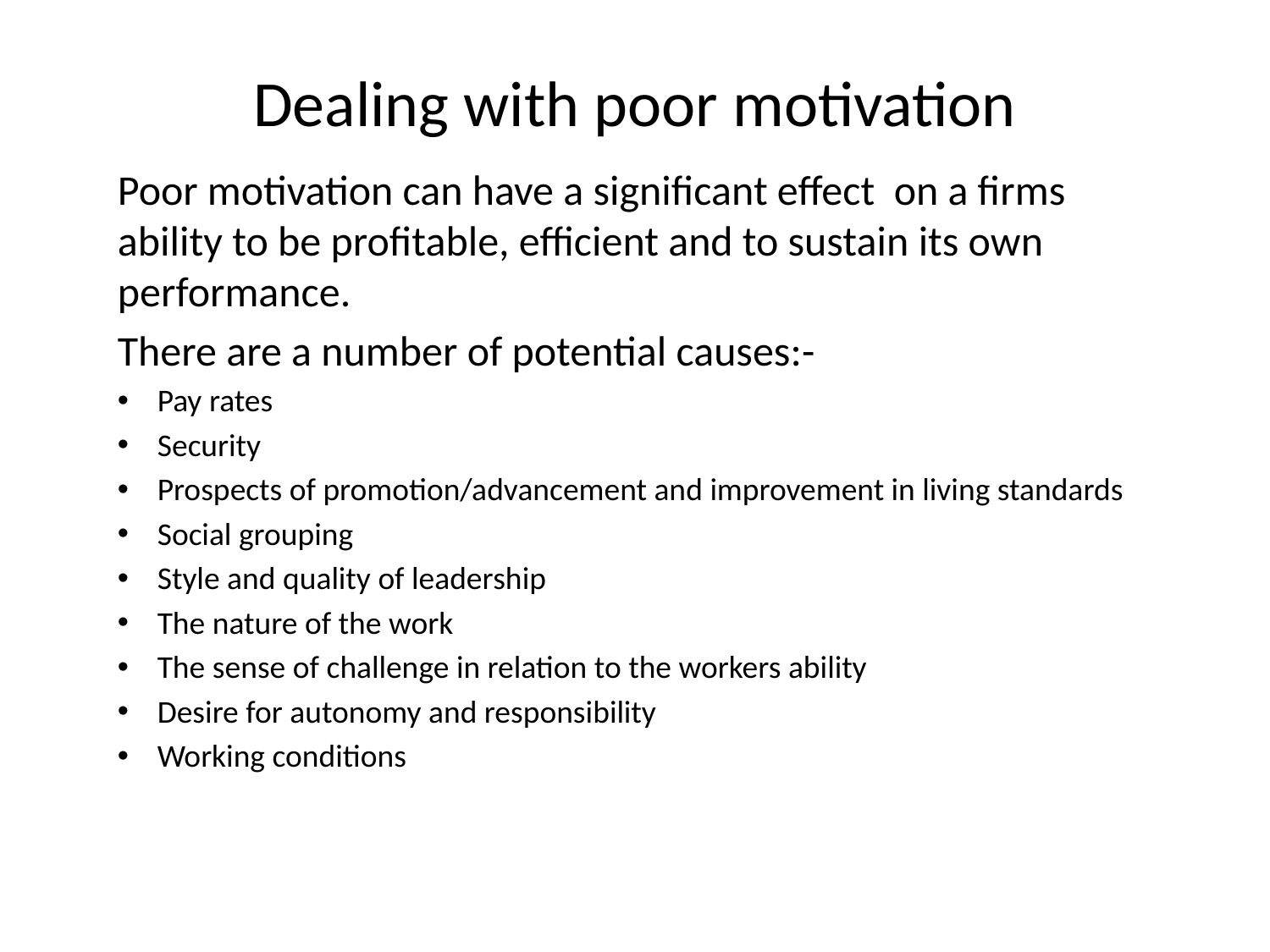

# Dealing with poor motivation
Poor motivation can have a significant effect  on a firms ability to be profitable, efficient and to sustain its own performance.
There are a number of potential causes:-
Pay rates
Security
Prospects of promotion/advancement and improvement in living standards
Social grouping
Style and quality of leadership
The nature of the work
The sense of challenge in relation to the workers ability
Desire for autonomy and responsibility
Working conditions